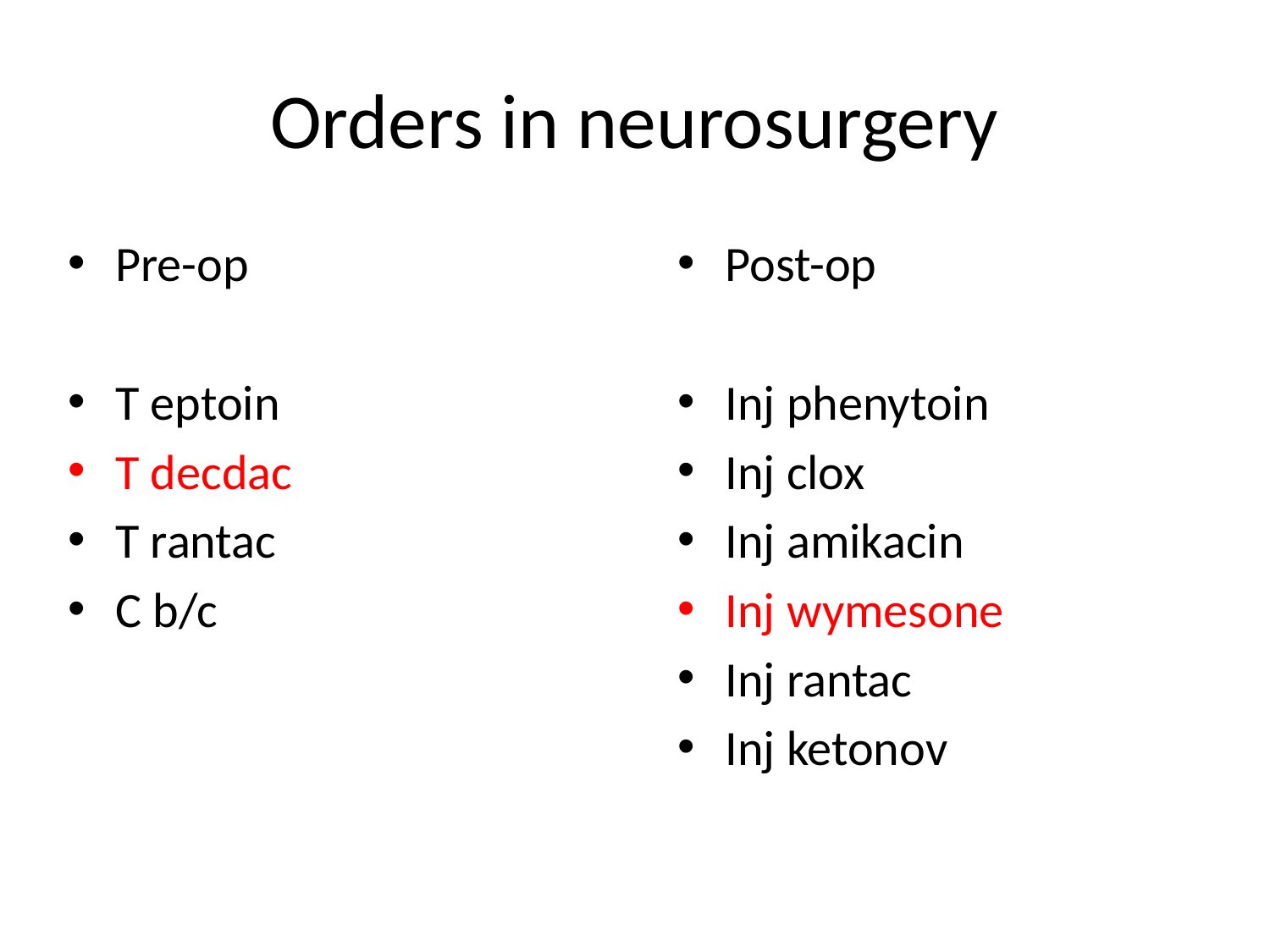

# Orders in neurosurgery
Pre-op

T eptoin
T decdac
T rantac
C b/c
Post-op

Inj phenytoin
Inj clox
Inj amikacin
Inj wymesone
Inj rantac
Inj ketonov